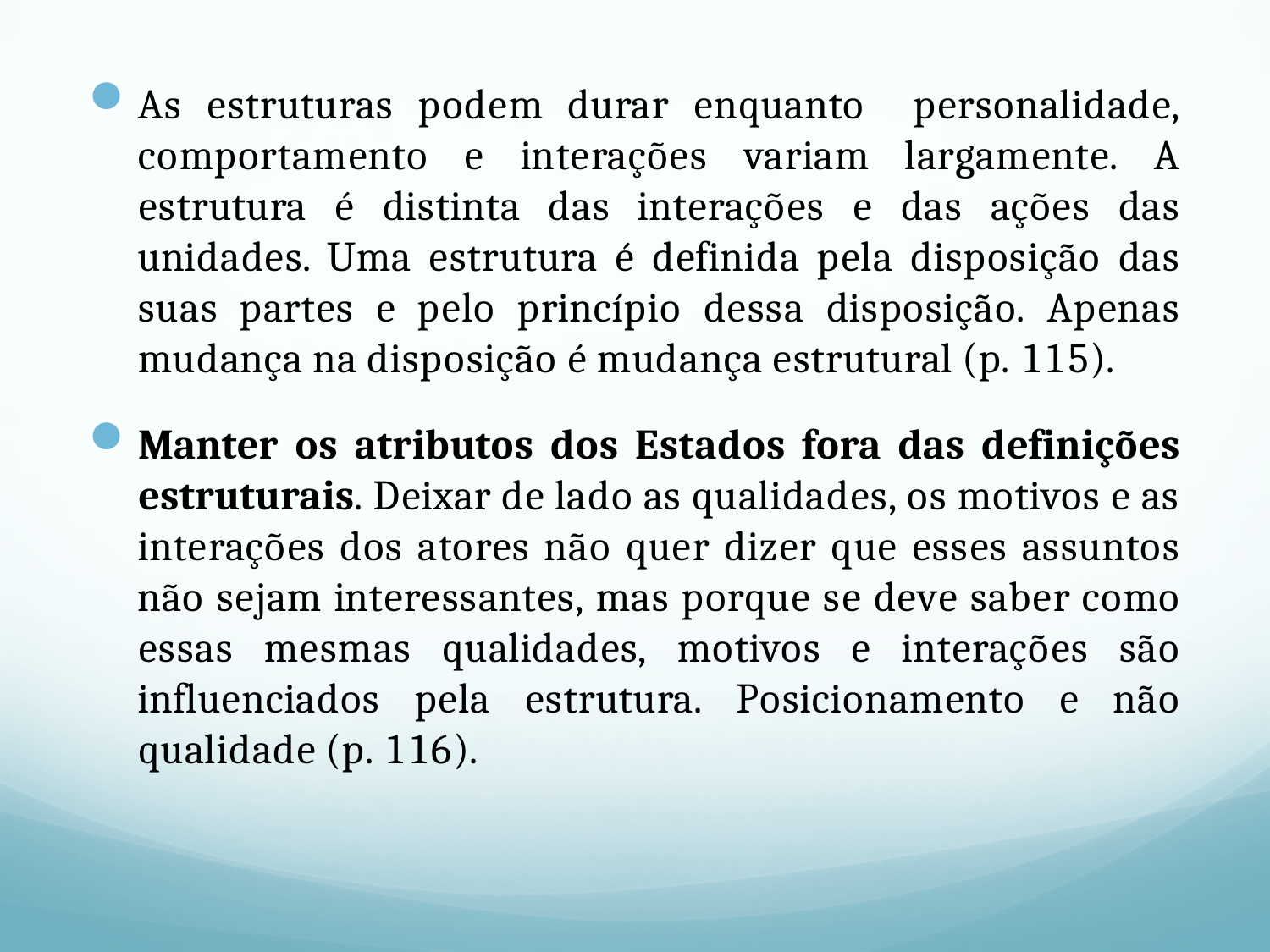

As estruturas podem durar enquanto  personalidade, comportamento e interações variam largamente. A estrutura é distinta das interações e das ações das unidades. Uma estrutura é definida pela disposição das suas partes e pelo princípio dessa disposição. Apenas mudança na disposição é mudança estrutural (p. 115).
Manter os atributos dos Estados fora das definições estruturais. Deixar de lado as qualidades, os motivos e as interações dos atores não quer dizer que esses assuntos não sejam interessantes, mas porque se deve saber como essas mesmas qualidades, motivos e interações são influenciados pela estrutura. Posicionamento e não qualidade (p. 116).